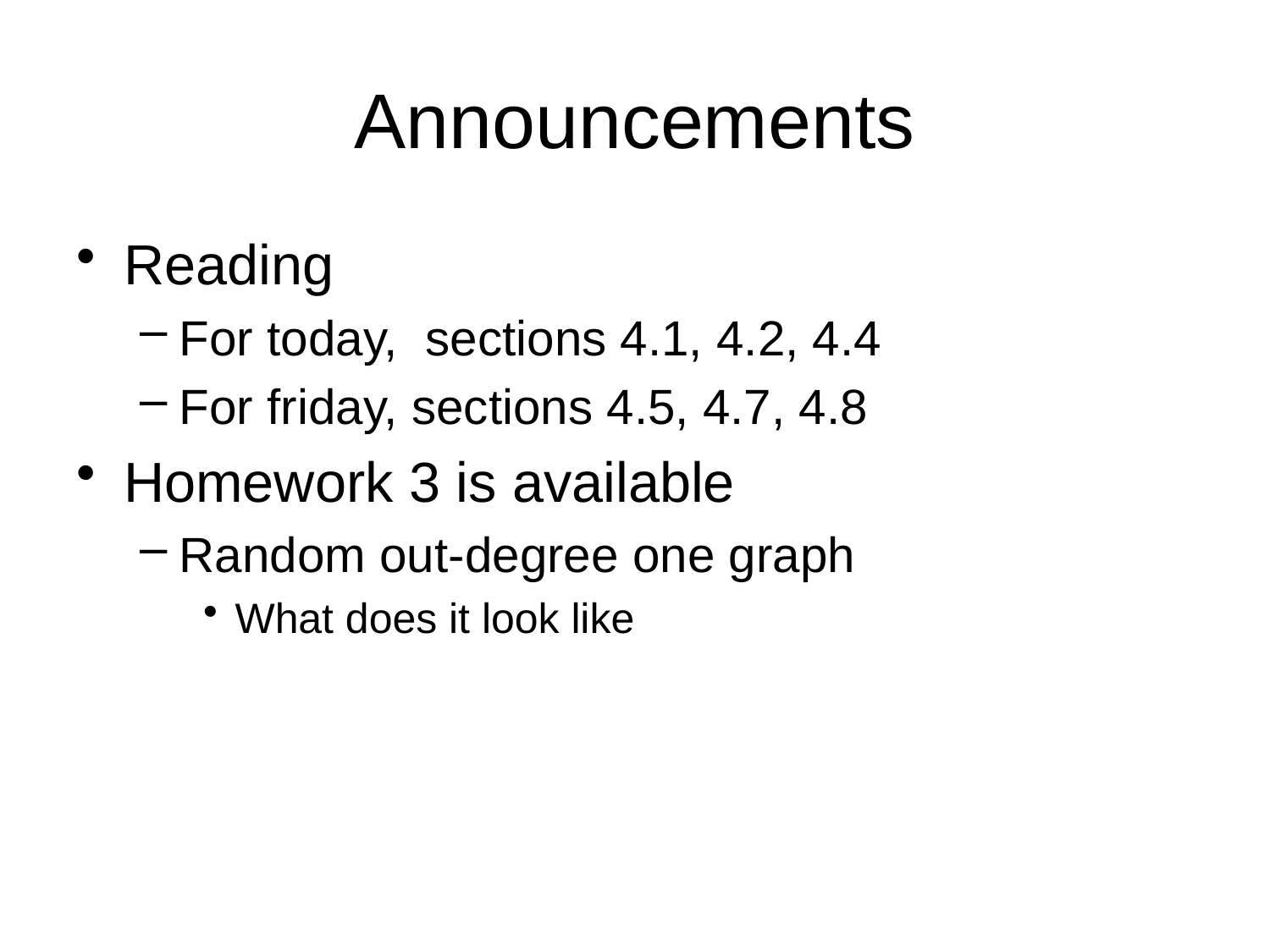

# Announcements
Reading
For today,  sections 4.1, 4.2, 4.4
For friday, sections 4.5, 4.7, 4.8
Homework 3 is available
Random out-degree one graph
What does it look like